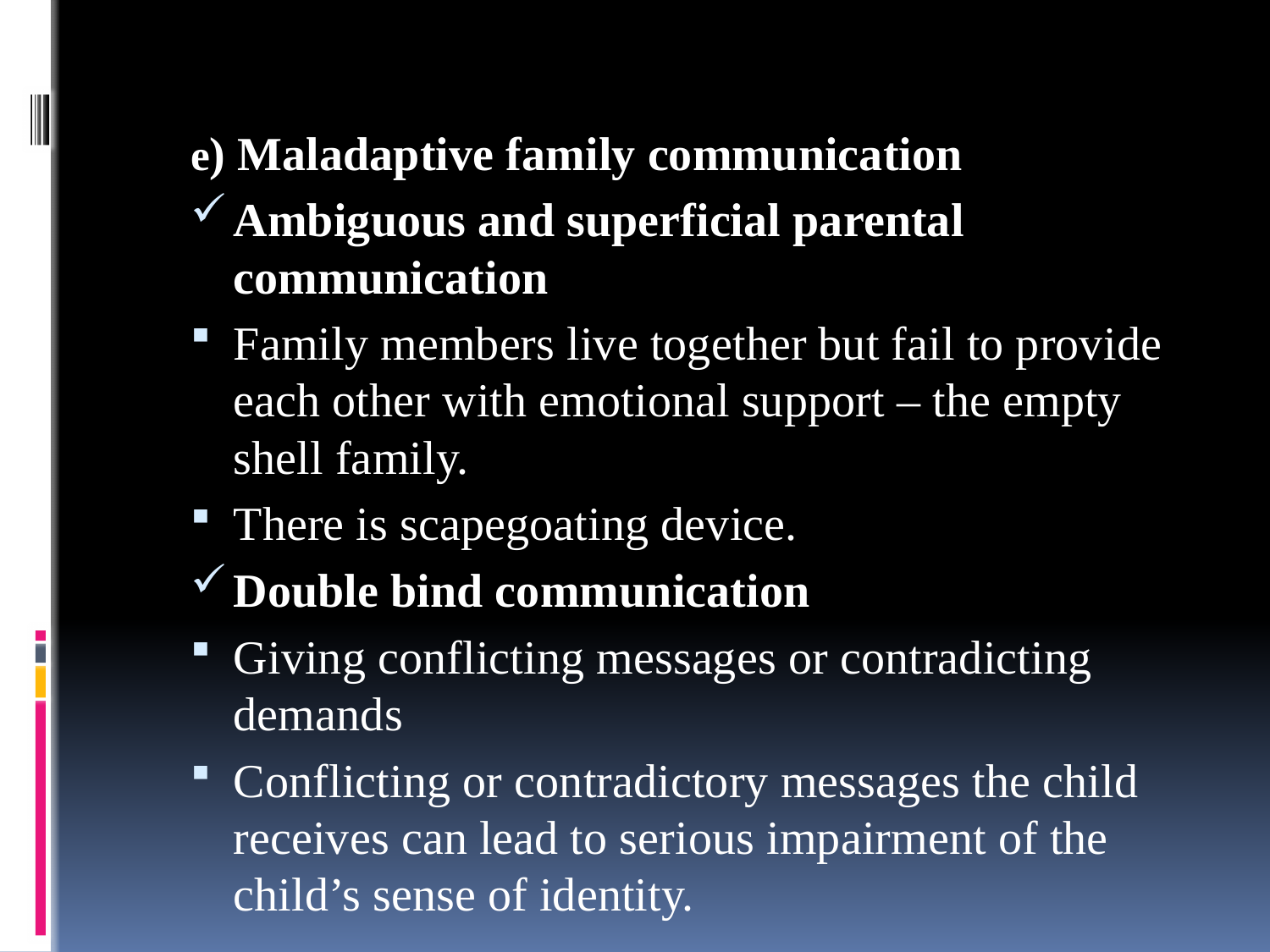

e) Maladaptive family communication
Ambiguous and superficial parental communication
Family members live together but fail to provide each other with emotional support – the empty shell family.
There is scapegoating device.
Double bind communication
Giving conflicting messages or contradicting demands
Conflicting or contradictory messages the child receives can lead to serious impairment of the child’s sense of identity.